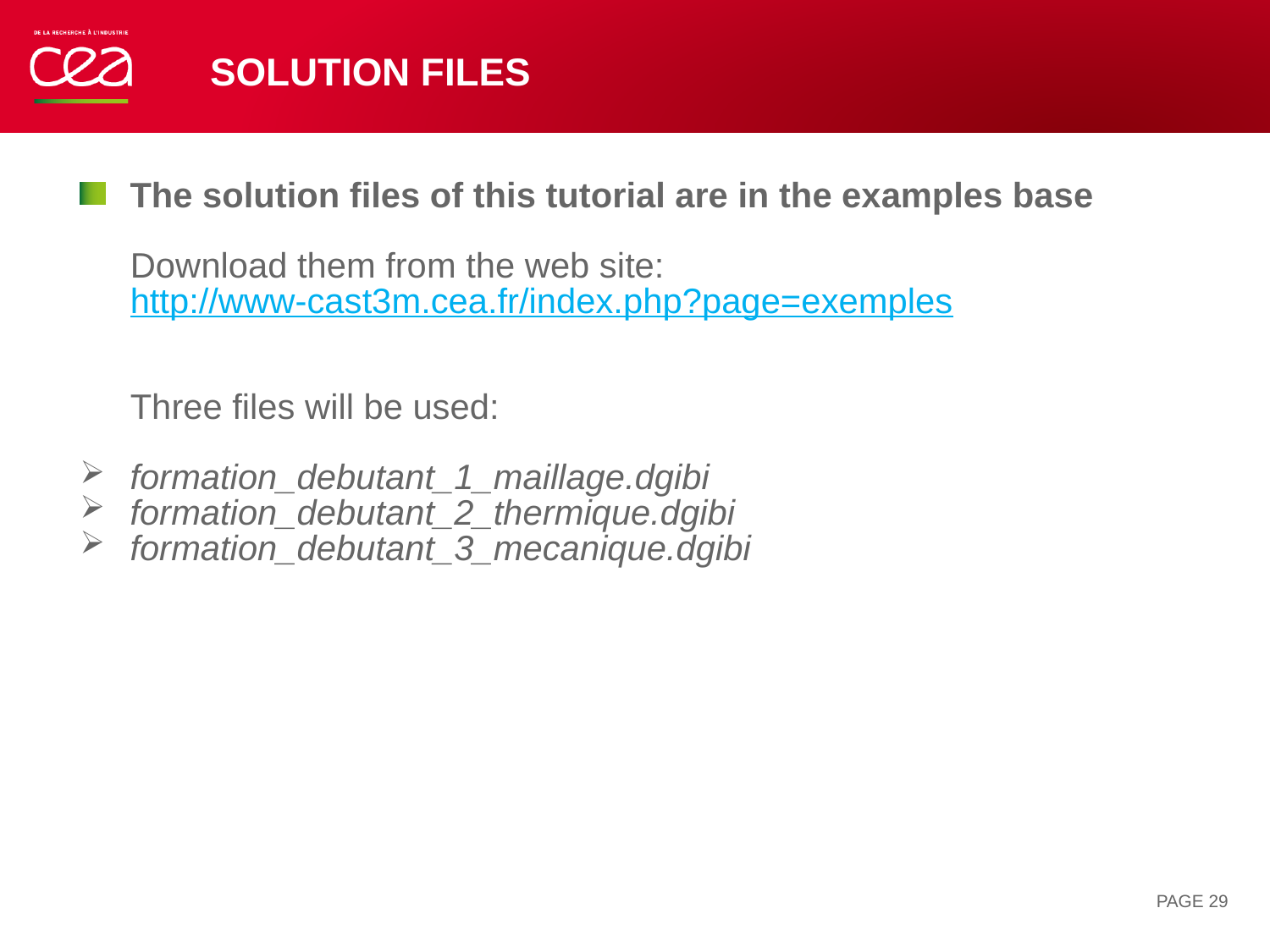

# solution files

The solution files of this tutorial are in the examples base

Download them from the web site:
http://www-cast3m.cea.fr/index.php?page=exemples

Three files will be used:

formation_debutant_1_maillage.dgibi
formation_debutant_2_thermique.dgibi
formation_debutant_3_mecanique.dgibi

PAGE 29